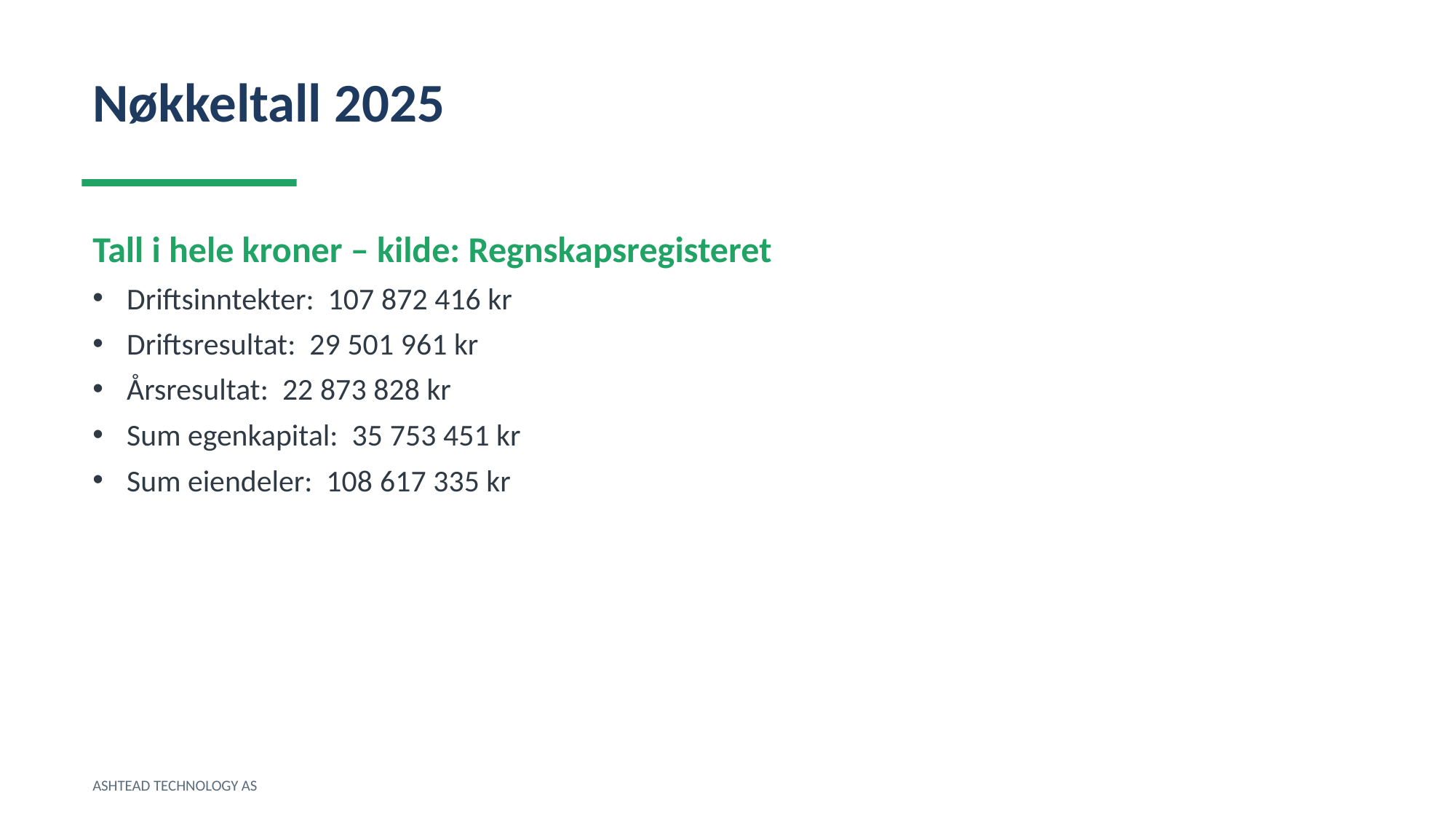

Nøkkeltall 2025

Tall i hele kroner – kilde: Regnskapsregisteret
Driftsinntekter:  107 872 416 kr
Driftsresultat:  29 501 961 kr
Årsresultat:  22 873 828 kr
Sum egenkapital:  35 753 451 kr
Sum eiendeler:  108 617 335 kr
ASHTEAD TECHNOLOGY AS